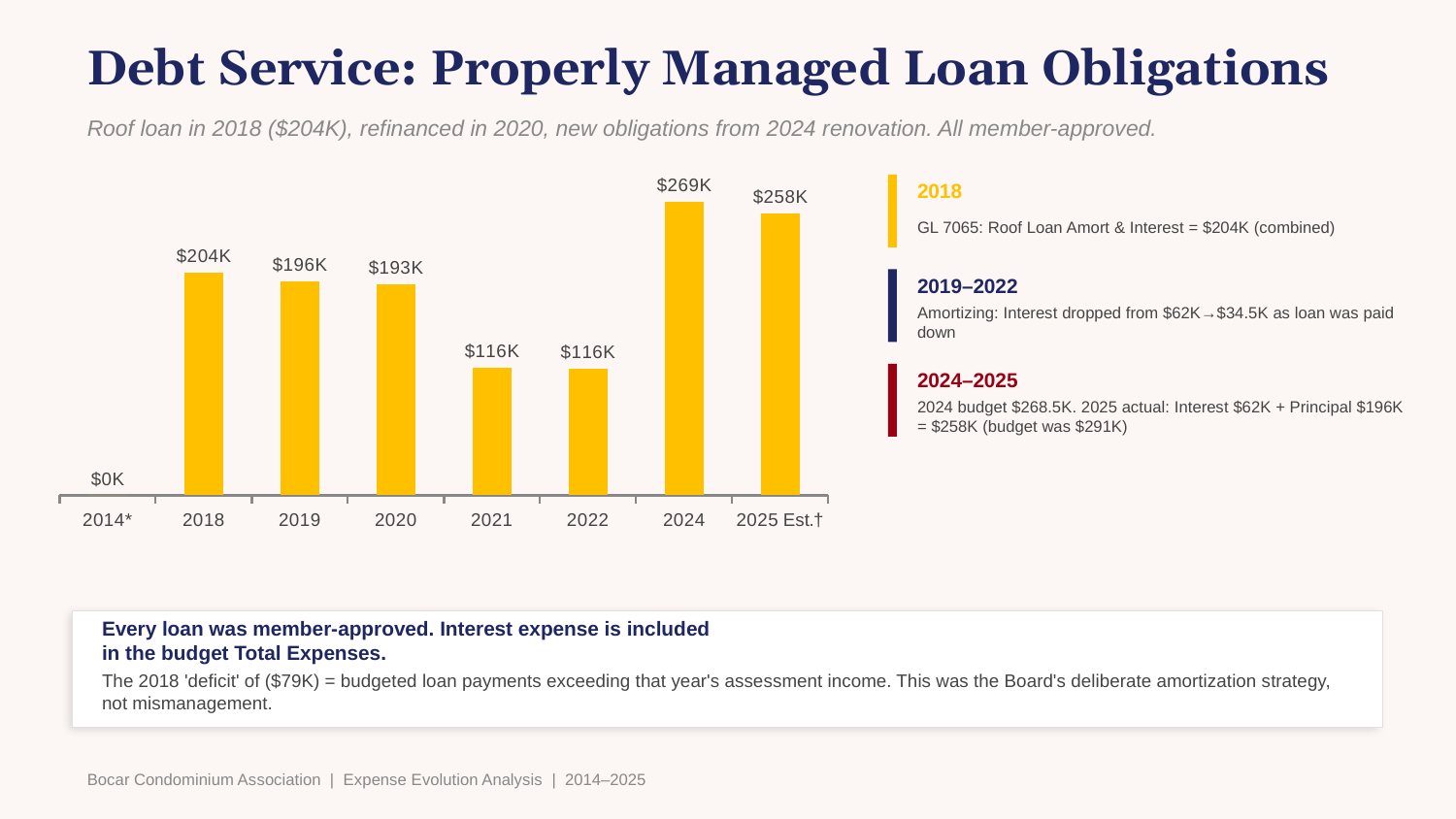

Debt Service: Properly Managed Loan Obligations
Roof loan in 2018 ($204K), refinanced in 2020, new obligations from 2024 renovation. All member-approved.

### Chart

| Category | Debt Service |
|---|---|
| 2014* | 0.0 |
| 2018 | 204000.0 |
| 2019 | 196000.0 |
| 2020 | 193000.0 |
| 2021 | 116400.0 |
| 2022 | 115717.0 |
| 2024 | 268500.0 |
| 2025 Est.† | 258084.0 |
2018
GL 7065: Roof Loan Amort & Interest = $204K (combined)

2019–2022
Amortizing: Interest dropped from $62K→$34.5K as loan was paid down

2024–2025
2024 budget $268.5K. 2025 actual: Interest $62K + Principal $196K = $258K (budget was $291K)

Every loan was member-approved. Interest expense is included in the budget Total Expenses.
The 2018 'deficit' of ($79K) = budgeted loan payments exceeding that year's assessment income. This was the Board's deliberate amortization strategy, not mismanagement.
Bocar Condominium Association  |  Expense Evolution Analysis  |  2014–2025